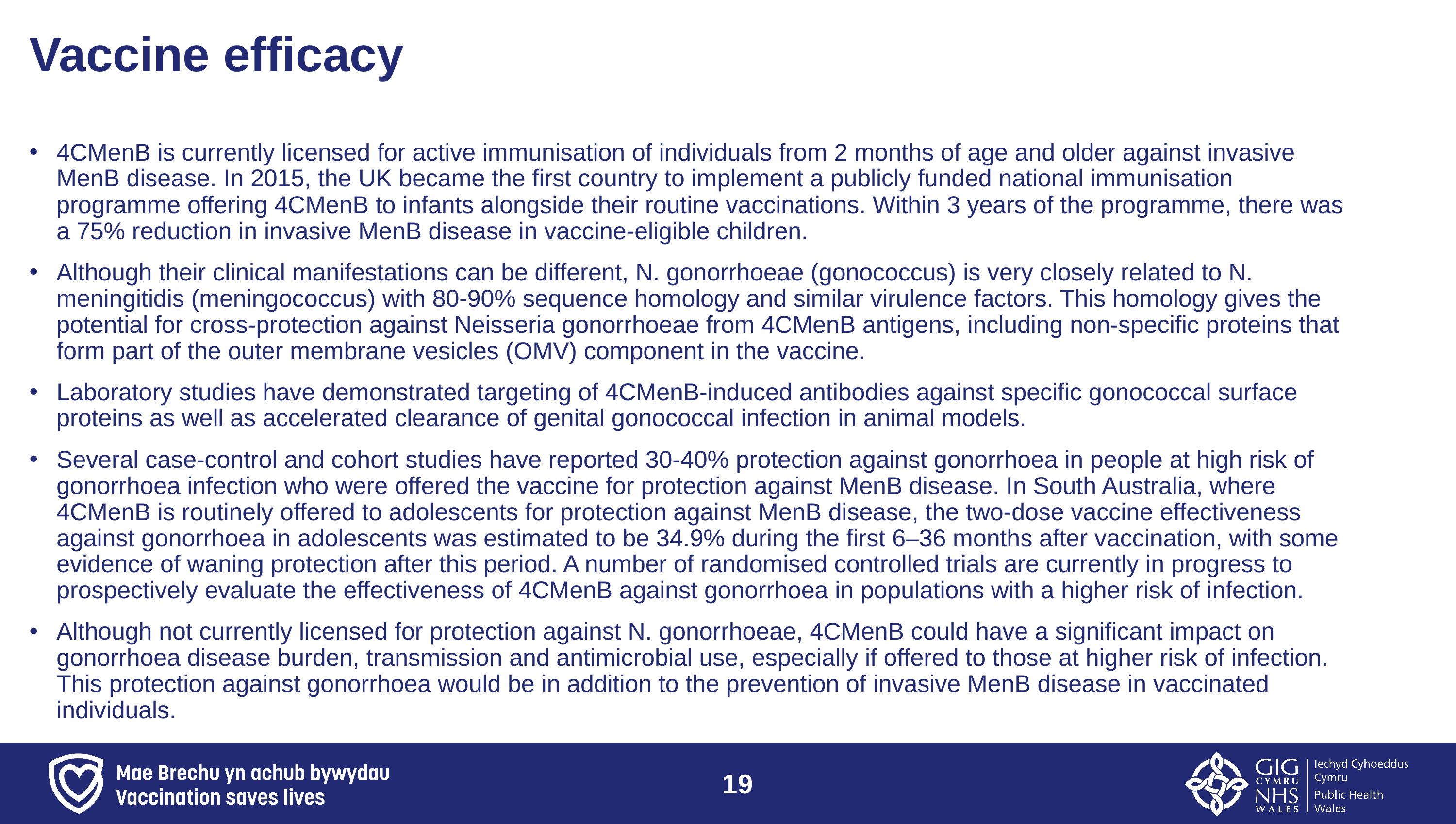

# Vaccine efficacy
4CMenB is currently licensed for active immunisation of individuals from 2 months of age and older against invasive MenB disease. In 2015, the UK became the first country to implement a publicly funded national immunisation programme offering 4CMenB to infants alongside their routine vaccinations. Within 3 years of the programme, there was a 75% reduction in invasive MenB disease in vaccine-eligible children.
Although their clinical manifestations can be different, N. gonorrhoeae (gonococcus) is very closely related to N. meningitidis (meningococcus) with 80-90% sequence homology and similar virulence factors. This homology gives the potential for cross-protection against Neisseria gonorrhoeae from 4CMenB antigens, including non-specific proteins that form part of the outer membrane vesicles (OMV) component in the vaccine.
Laboratory studies have demonstrated targeting of 4CMenB-induced antibodies against specific gonococcal surface proteins as well as accelerated clearance of genital gonococcal infection in animal models.
Several case-control and cohort studies have reported 30-40% protection against gonorrhoea in people at high risk of gonorrhoea infection who were offered the vaccine for protection against MenB disease. In South Australia, where 4CMenB is routinely offered to adolescents for protection against MenB disease, the two-dose vaccine effectiveness against gonorrhoea in adolescents was estimated to be 34.9% during the first 6–36 months after vaccination, with some evidence of waning protection after this period. A number of randomised controlled trials are currently in progress to prospectively evaluate the effectiveness of 4CMenB against gonorrhoea in populations with a higher risk of infection.
Although not currently licensed for protection against N. gonorrhoeae, 4CMenB could have a significant impact on gonorrhoea disease burden, transmission and antimicrobial use, especially if offered to those at higher risk of infection. This protection against gonorrhoea would be in addition to the prevention of invasive MenB disease in vaccinated individuals.
19